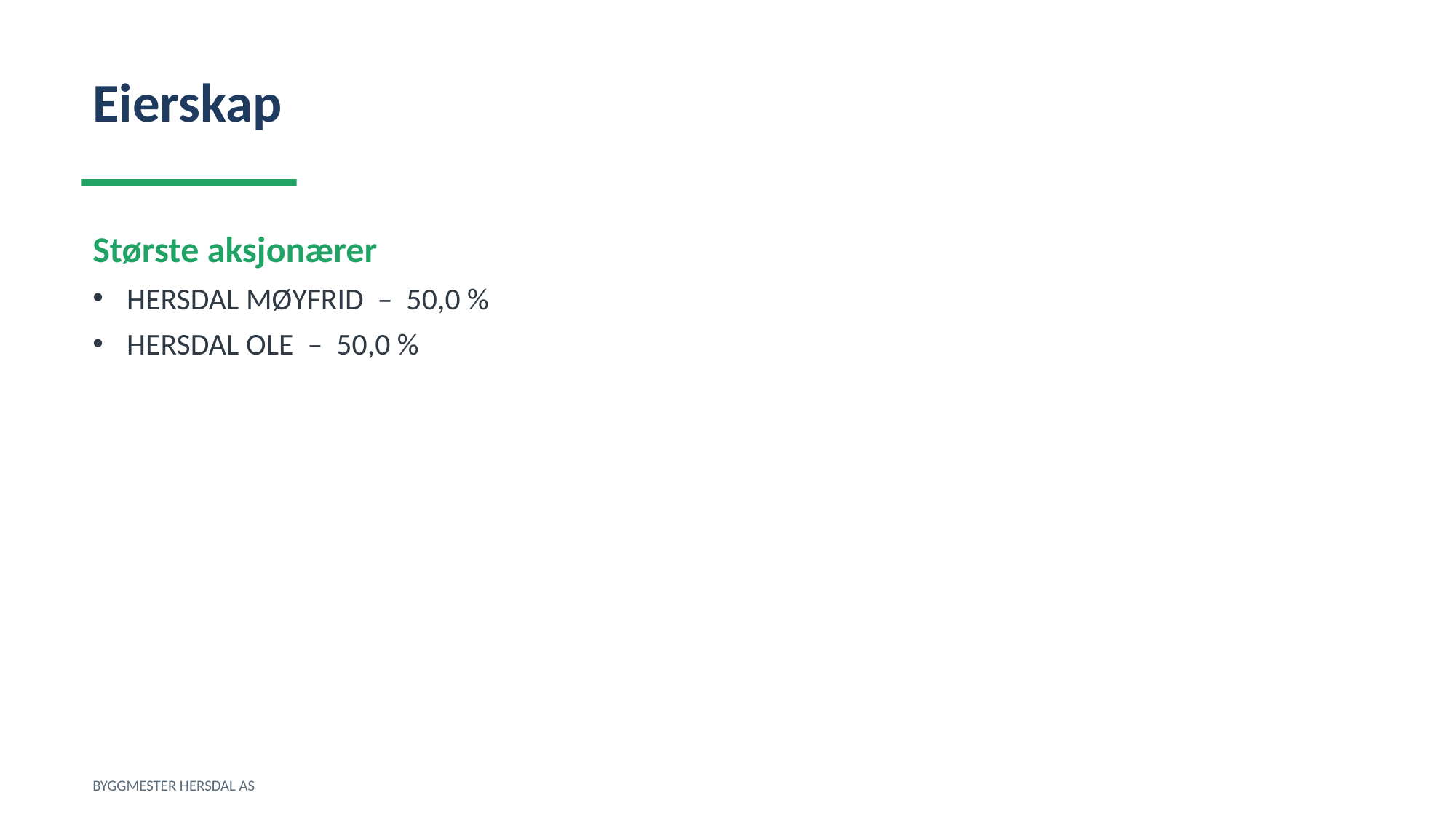

Eierskap

Største aksjonærer
HERSDAL MØYFRID  –  50,0 %
HERSDAL OLE  –  50,0 %
BYGGMESTER HERSDAL AS